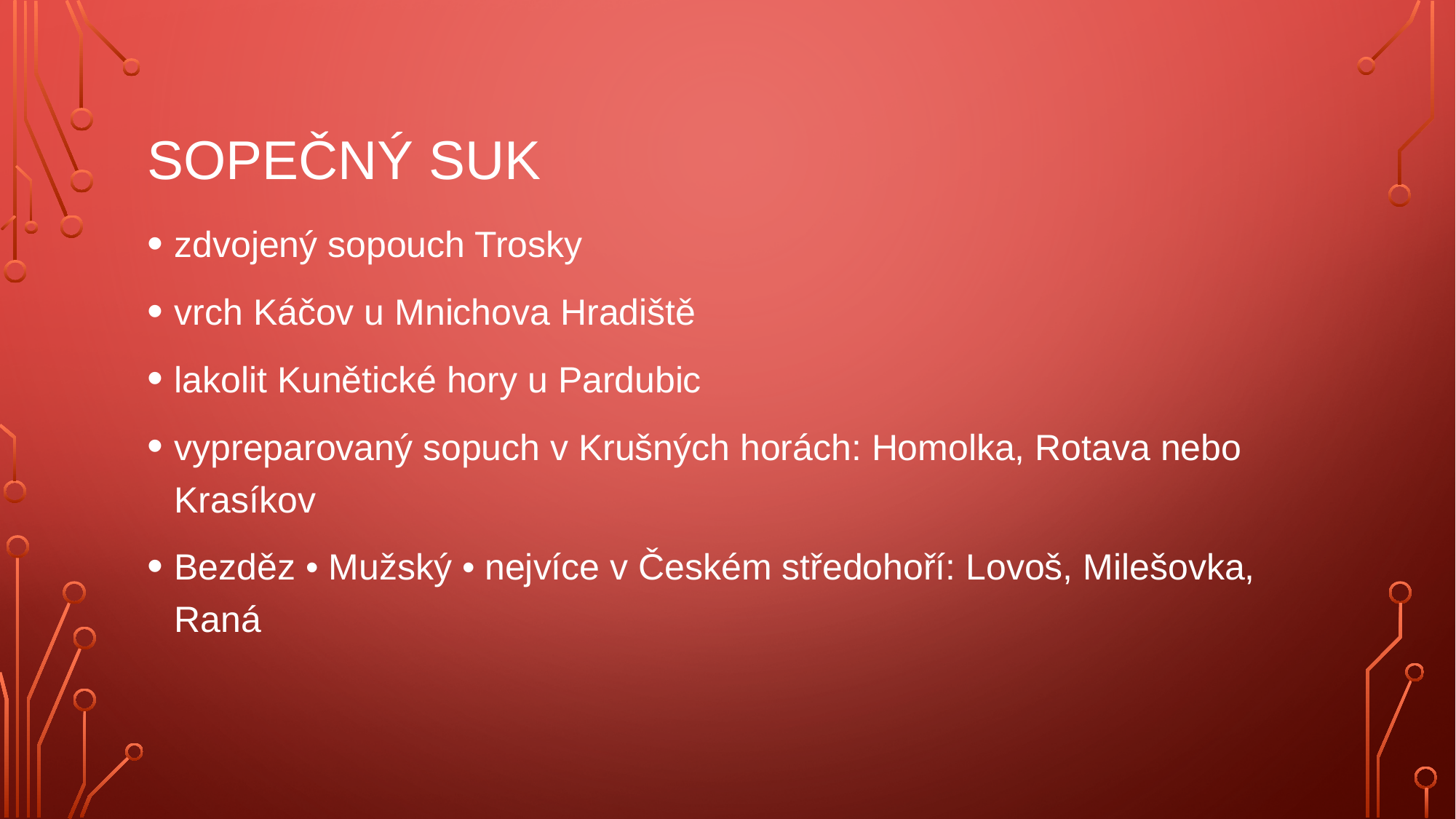

# Sopečný suk
zdvojený sopouch Trosky
vrch Káčov u Mnichova Hradiště
lakolit Kunětické hory u Pardubic
vypreparovaný sopuch v Krušných horách: Homolka, Rotava nebo Krasíkov
Bezděz • Mužský • nejvíce v Českém středohoří: Lovoš, Milešovka, Raná